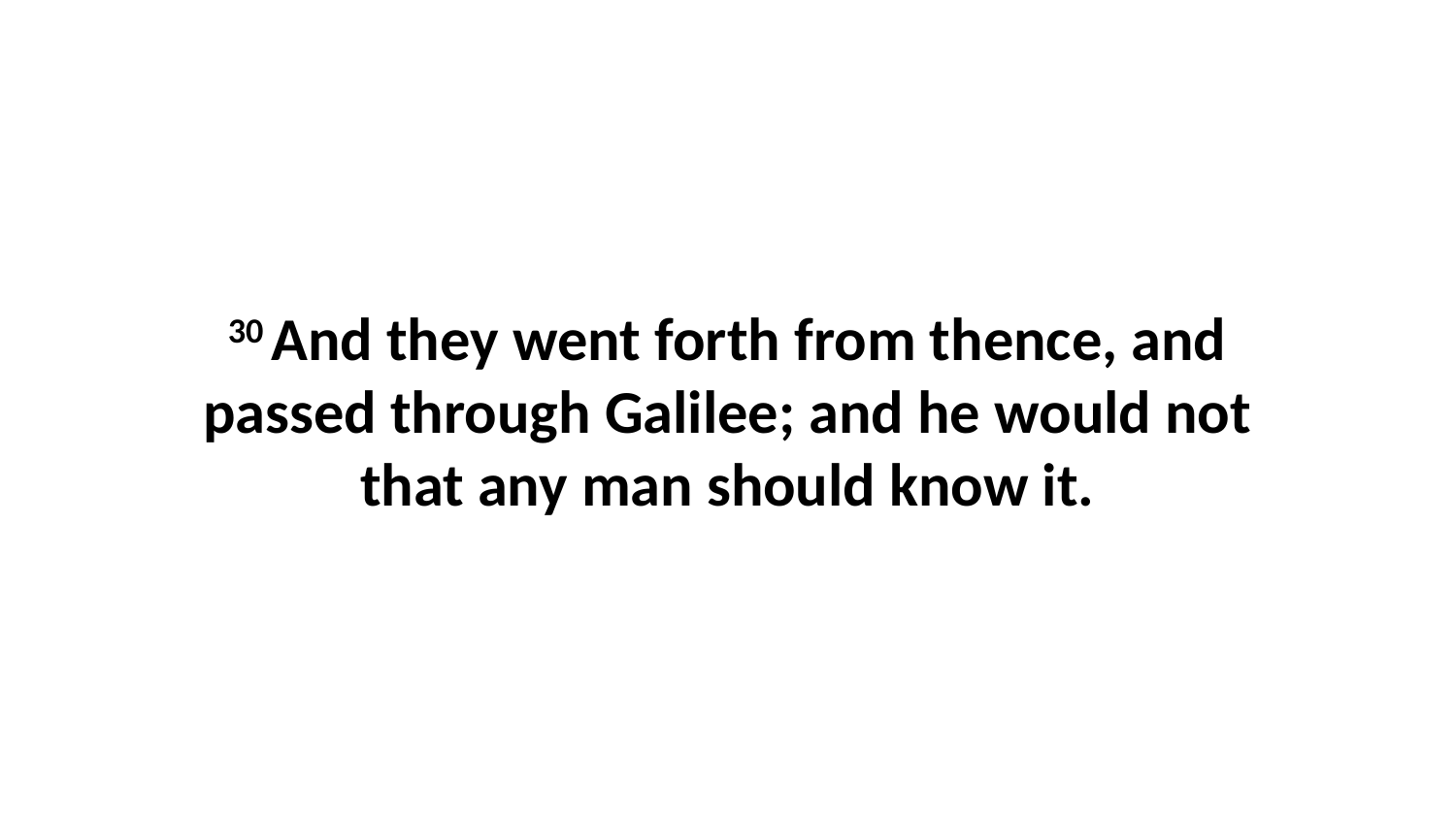

30 And they went forth from thence, and passed through Galilee; and he would not that any man should know it.